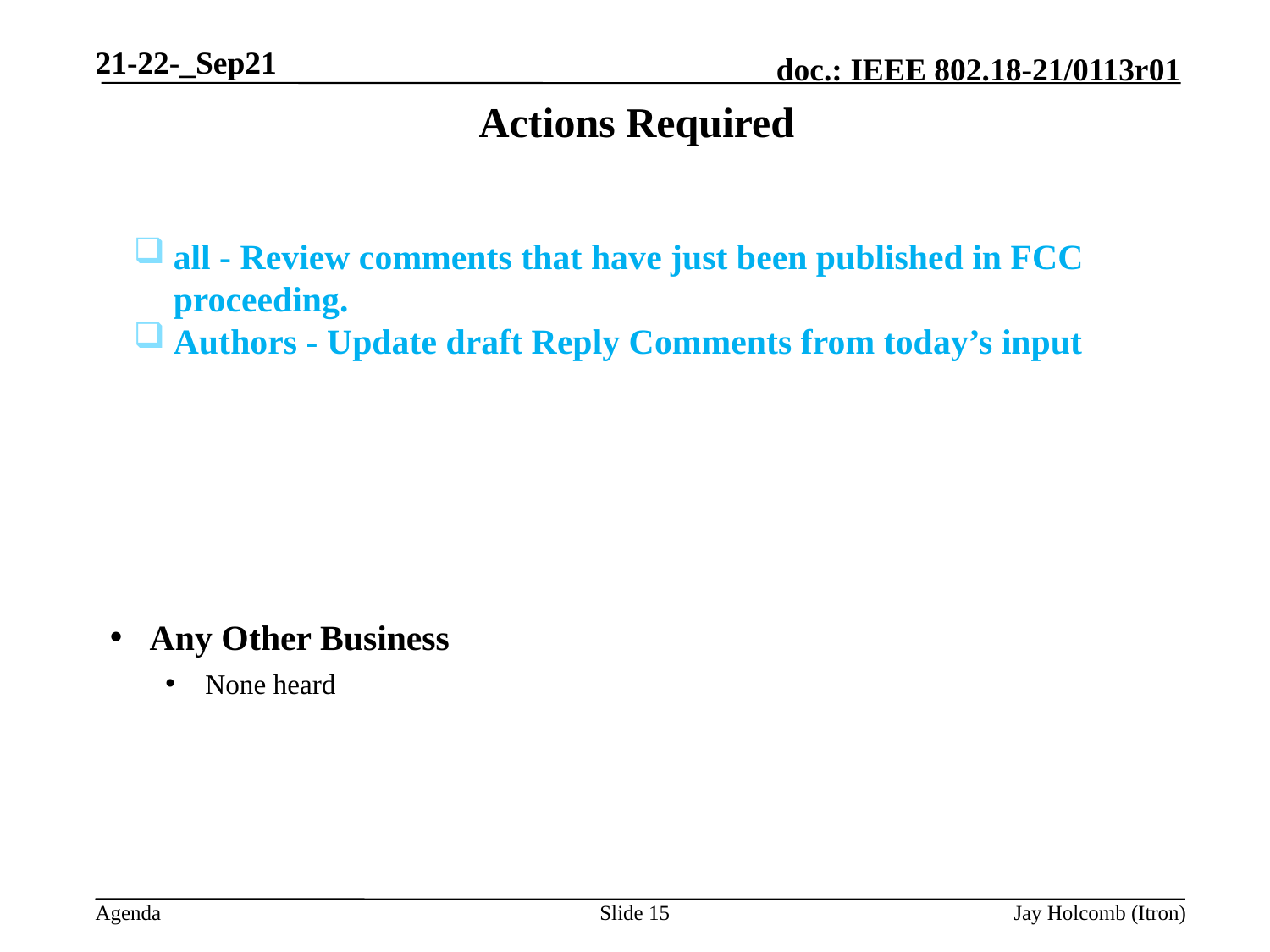

21-22-_Sep21
# Actions Required

all - Review comments that have just been published in FCC proceeding.
Authors - Update draft Reply Comments from today’s input

Any Other Business
None heard

Slide 15
Jay Holcomb (Itron)